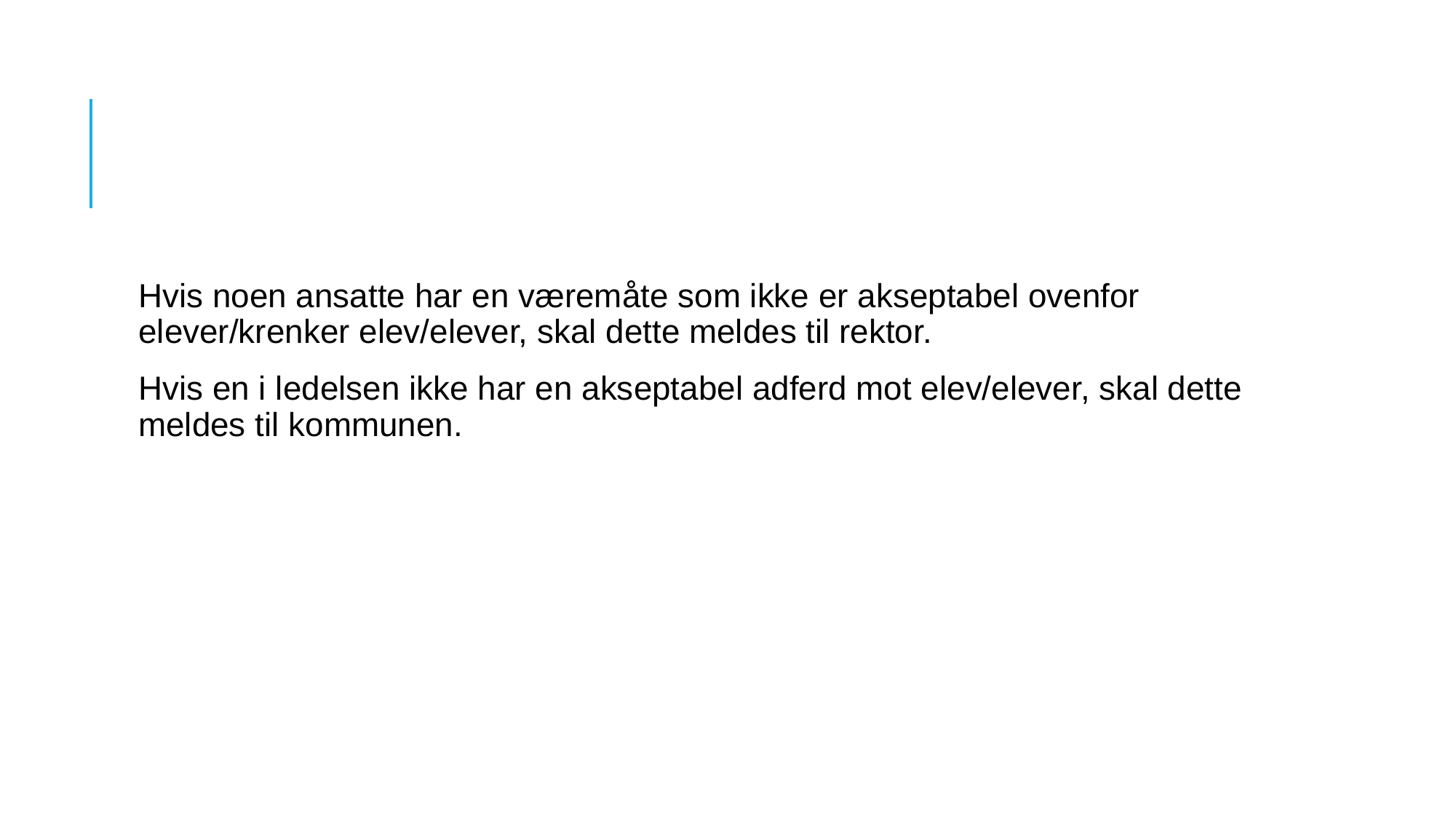

#
Hvis noen ansatte har en væremåte som ikke er akseptabel ovenfor elever/krenker elev/elever, skal dette meldes til rektor.
Hvis en i ledelsen ikke har en akseptabel adferd mot elev/elever, skal dette meldes til kommunen.